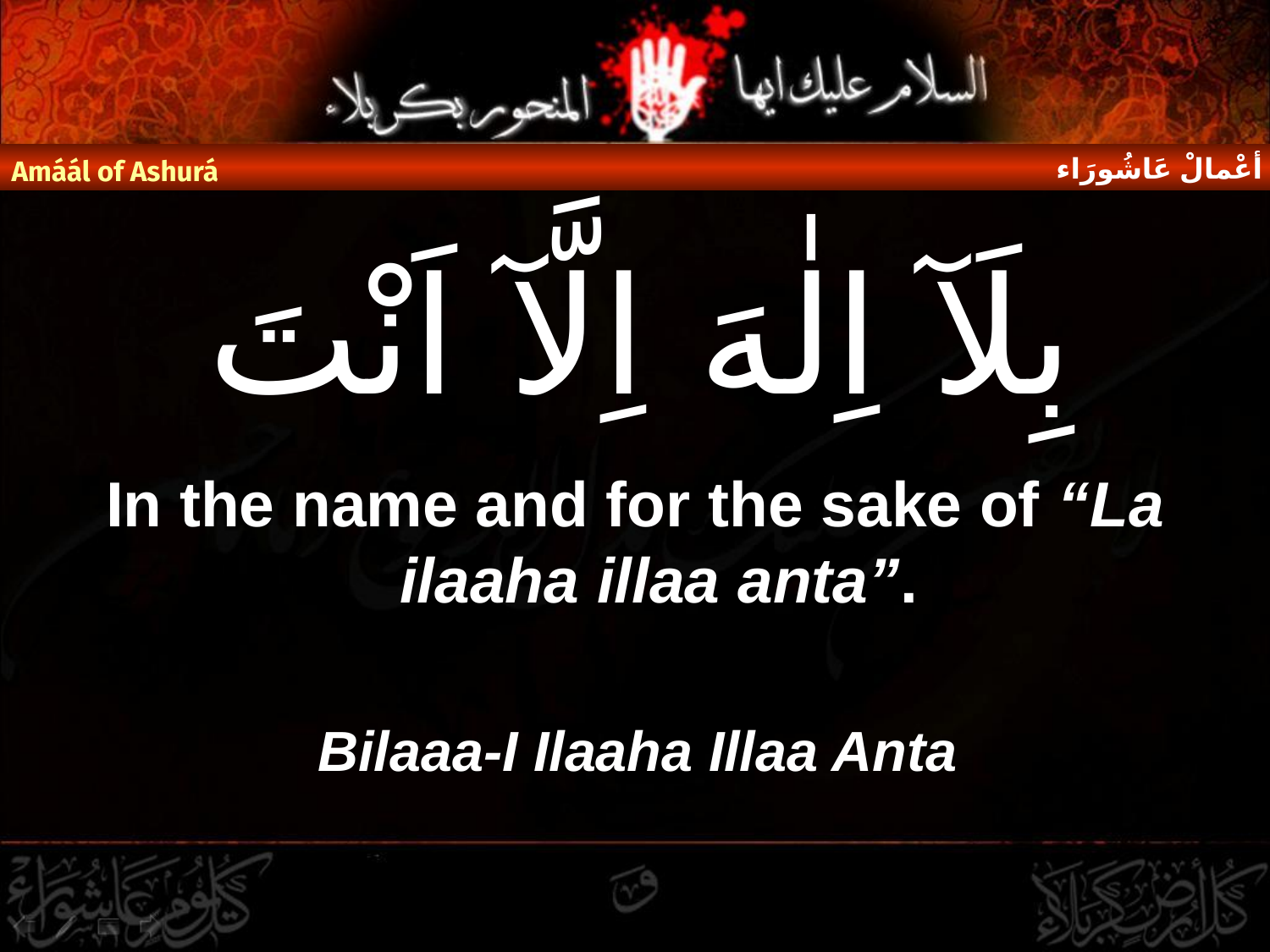

أعْمالْ عَاشُورَاء
Amáál of Ashurá
# بِلَآ اِلٰهَ اِلَّآ اَنْتَ
In the name and for the sake of “La ilaaha illaa anta”.
Bilaaa-I Ilaaha Illaa Anta